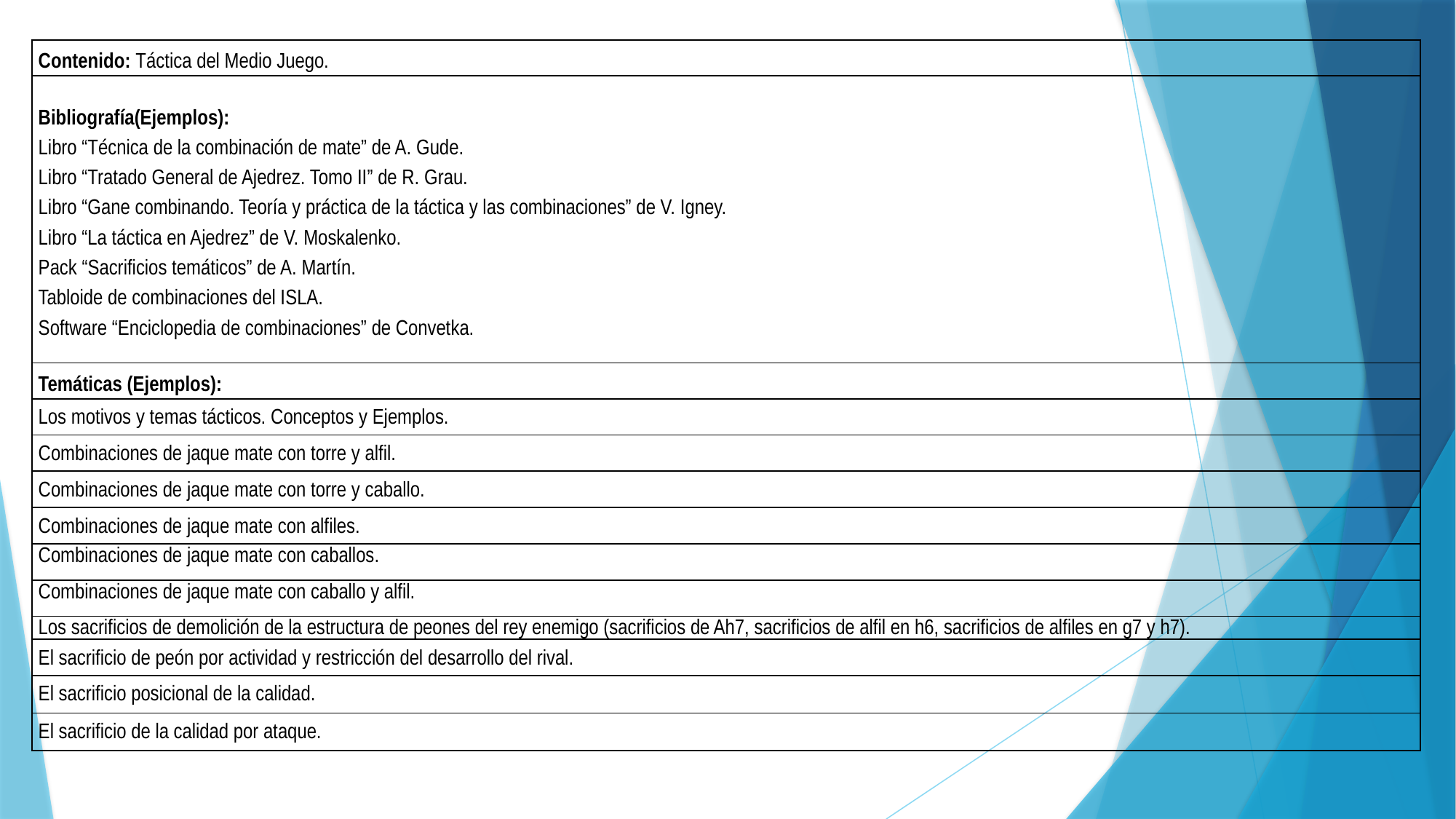

| Contenido: Táctica del Medio Juego. |
| --- |
| Bibliografía(Ejemplos): Libro “Técnica de la combinación de mate” de A. Gude. Libro “Tratado General de Ajedrez. Tomo II” de R. Grau. Libro “Gane combinando. Teoría y práctica de la táctica y las combinaciones” de V. Igney. Libro “La táctica en Ajedrez” de V. Moskalenko. Pack “Sacrificios temáticos” de A. Martín. Tabloide de combinaciones del ISLA. Software “Enciclopedia de combinaciones” de Convetka. |
| Temáticas (Ejemplos): |
| Los motivos y temas tácticos. Conceptos y Ejemplos. |
| Combinaciones de jaque mate con torre y alfil. |
| Combinaciones de jaque mate con torre y caballo. |
| Combinaciones de jaque mate con alfiles. |
| Combinaciones de jaque mate con caballos. |
| Combinaciones de jaque mate con caballo y alfil. |
| Los sacrificios de demolición de la estructura de peones del rey enemigo (sacrificios de Ah7, sacrificios de alfil en h6, sacrificios de alfiles en g7 y h7). |
| El sacrificio de peón por actividad y restricción del desarrollo del rival. |
| El sacrificio posicional de la calidad. |
| El sacrificio de la calidad por ataque. |